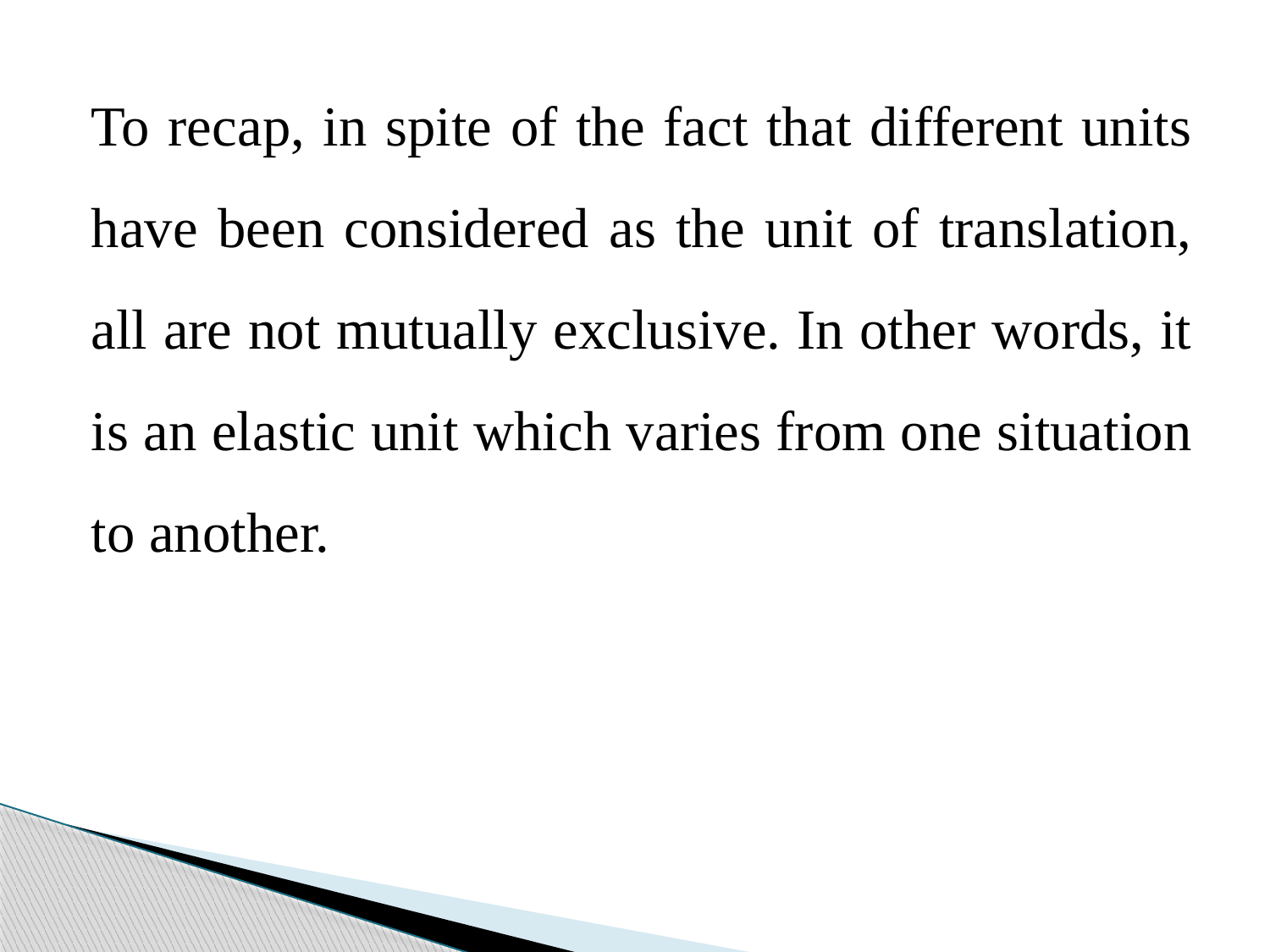

To recap, in spite of the fact that different units have been considered as the unit of translation, all are not mutually exclusive. In other words, it is an elastic unit which varies from one situation to another.